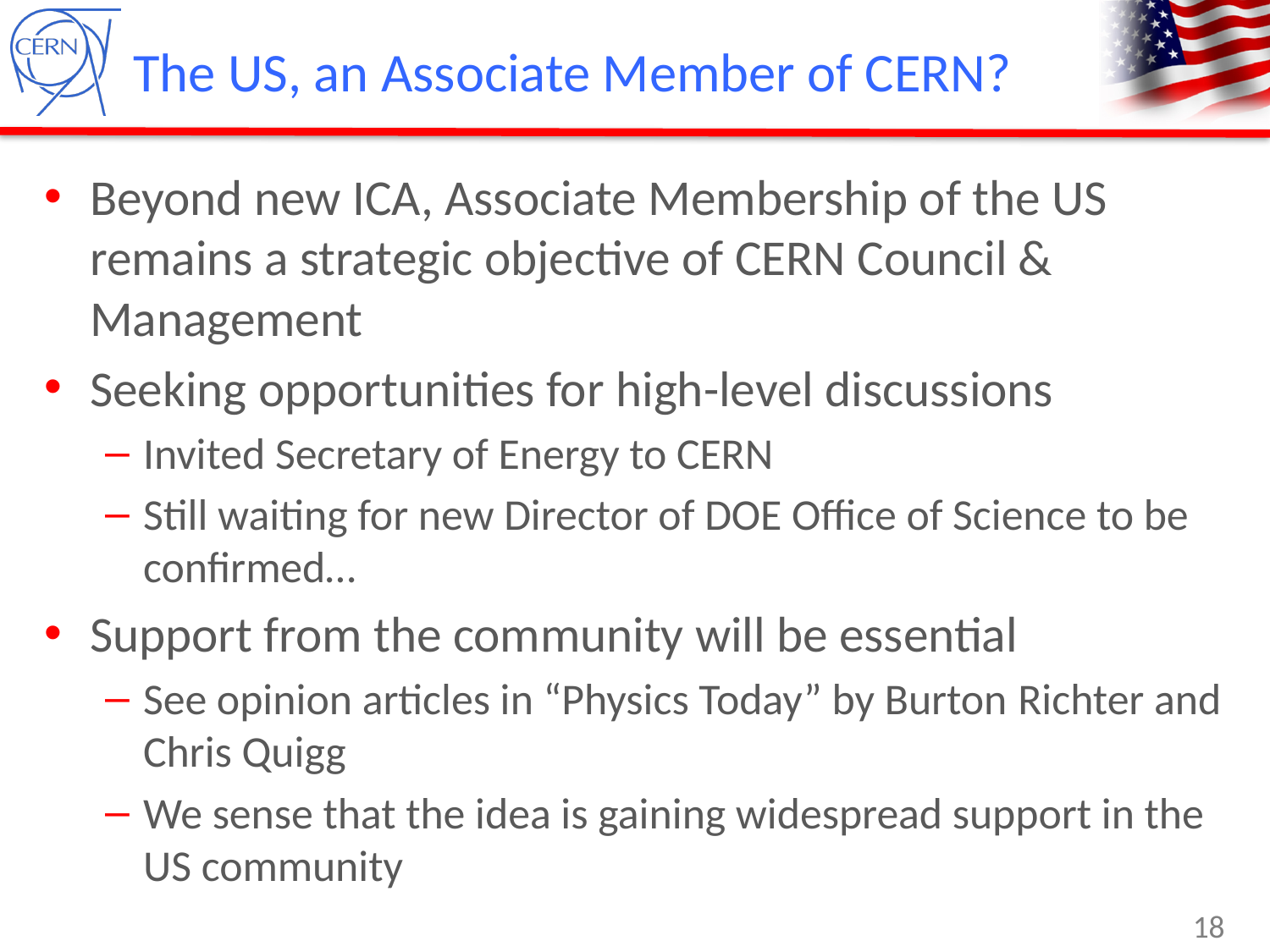

# The US, an Associate Member of CERN?
Beyond new ICA, Associate Membership of the US remains a strategic objective of CERN Council & Management
Seeking opportunities for high-level discussions
Invited Secretary of Energy to CERN
Still waiting for new Director of DOE Office of Science to be confirmed…
Support from the community will be essential
See opinion articles in “Physics Today” by Burton Richter and Chris Quigg
We sense that the idea is gaining widespread support in the US community

18